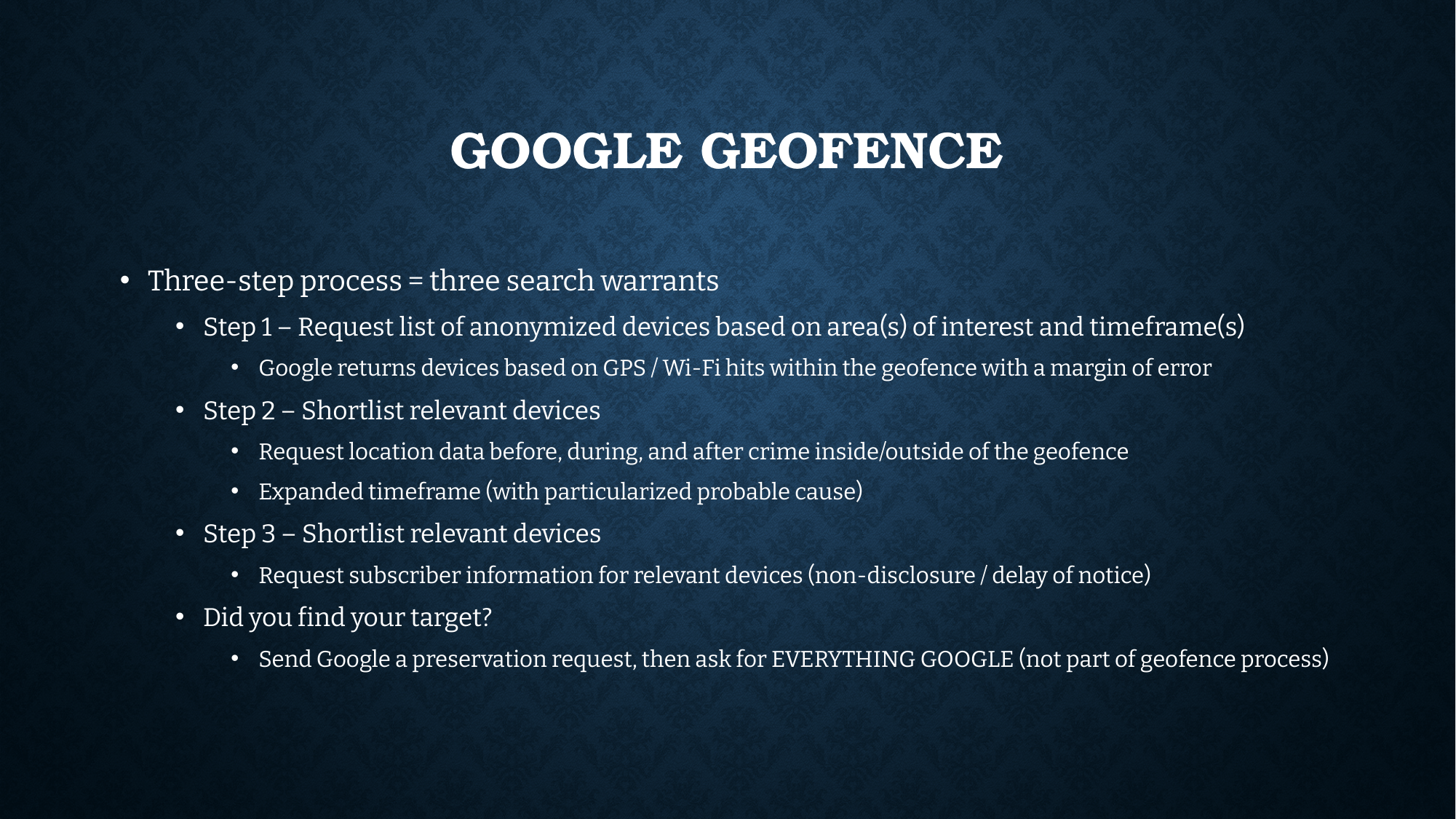

# Google geofence
Three-step process = three search warrants
Step 1 – Request list of anonymized devices based on area(s) of interest and timeframe(s)
Google returns devices based on GPS / Wi-Fi hits within the geofence with a margin of error
Step 2 – Shortlist relevant devices
Request location data before, during, and after crime inside/outside of the geofence
Expanded timeframe (with particularized probable cause)
Step 3 – Shortlist relevant devices
Request subscriber information for relevant devices (non-disclosure / delay of notice)
Did you find your target?
Send Google a preservation request, then ask for EVERYTHING GOOGLE (not part of geofence process)